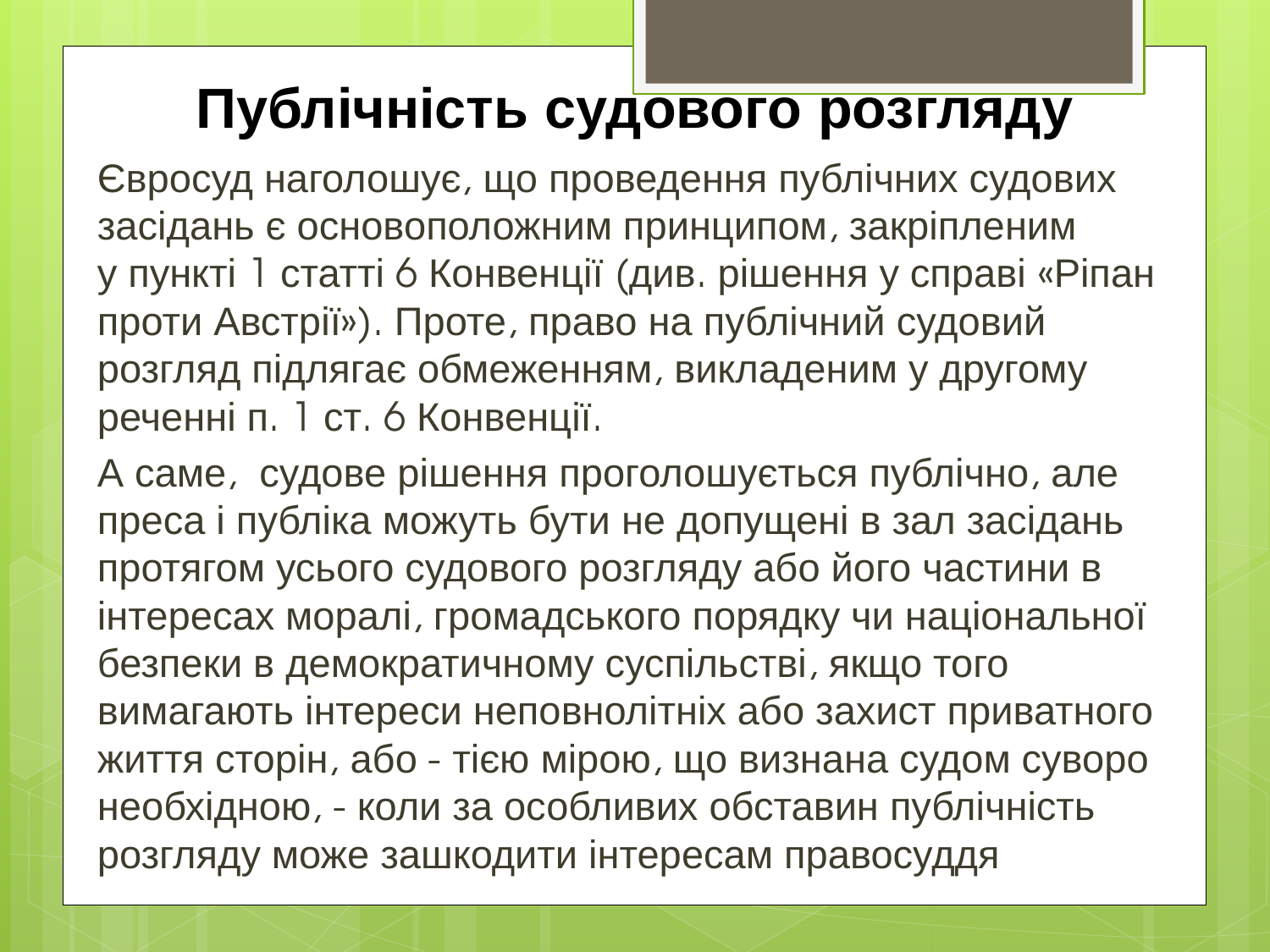

# Публічність судового розгляду
	Євросуд наголошує, що проведення публічних судових засідань є основоположним принципом, закріпленим у пункті 1 статті 6 Конвенції (див. рішення у справі «Ріпан проти Австрії»). Проте, право на публічний судовий розгляд підлягає обмеженням, викладеним у другому реченні п. 1 ст. 6 Конвенції.
	А саме,  судове рішення проголошується публічно, але преса і публіка можуть бути не допущені в зал засідань протягом усього судового розгляду або його частини в інтересах моралі, громадського порядку чи національної безпеки в демократичному суспільстві, якщо того вимагають інтереси неповнолітніх або захист приватного життя сторін, або - тією мірою, що визнана судом суворо необхідною, - коли за особливих обставин публічність розгляду може зашкодити інтересам правосуддя